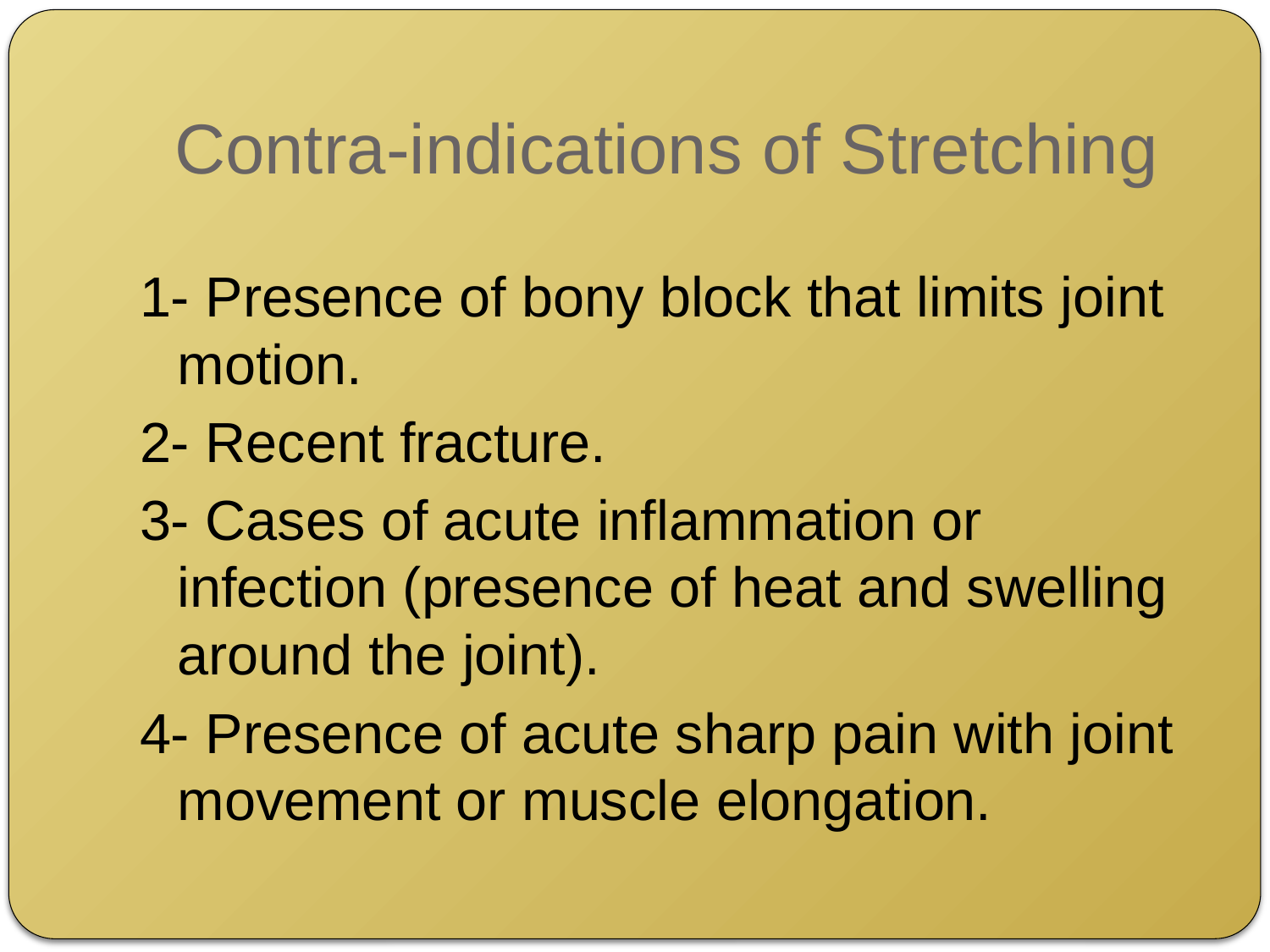

Contra-indications of Stretching
1- Presence of bony block that limits joint motion.
2- Recent fracture.
3- Cases of acute inflammation or infection (presence of heat and swelling around the joint).
4- Presence of acute sharp pain with joint movement or muscle elongation.